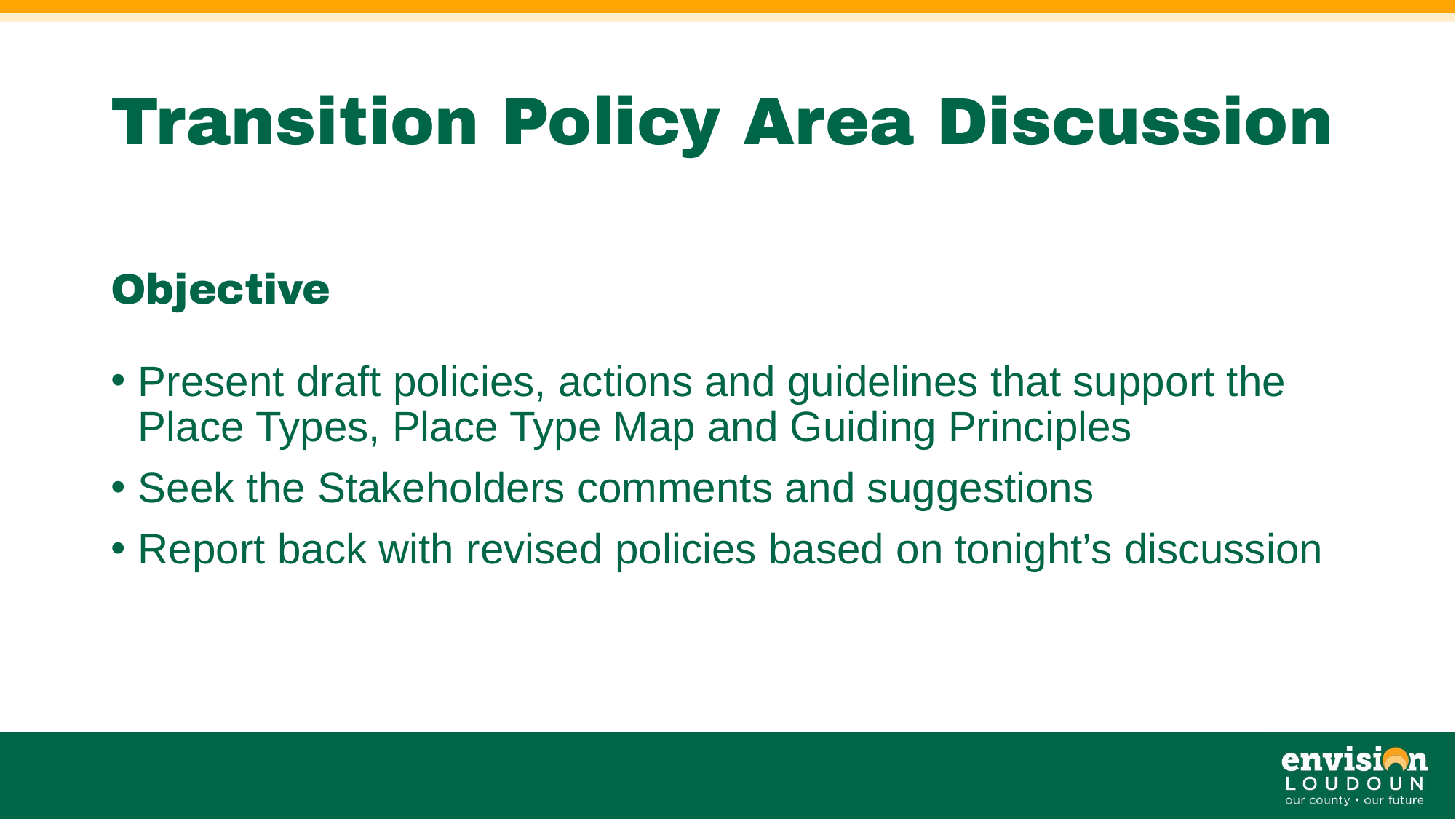

# Transition Policy Area Discussion
Objective

Present draft policies, actions and guidelines that support the Place Types, Place Type Map and Guiding Principles
Seek the Stakeholders comments and suggestions
Report back with revised policies based on tonight’s discussion

2